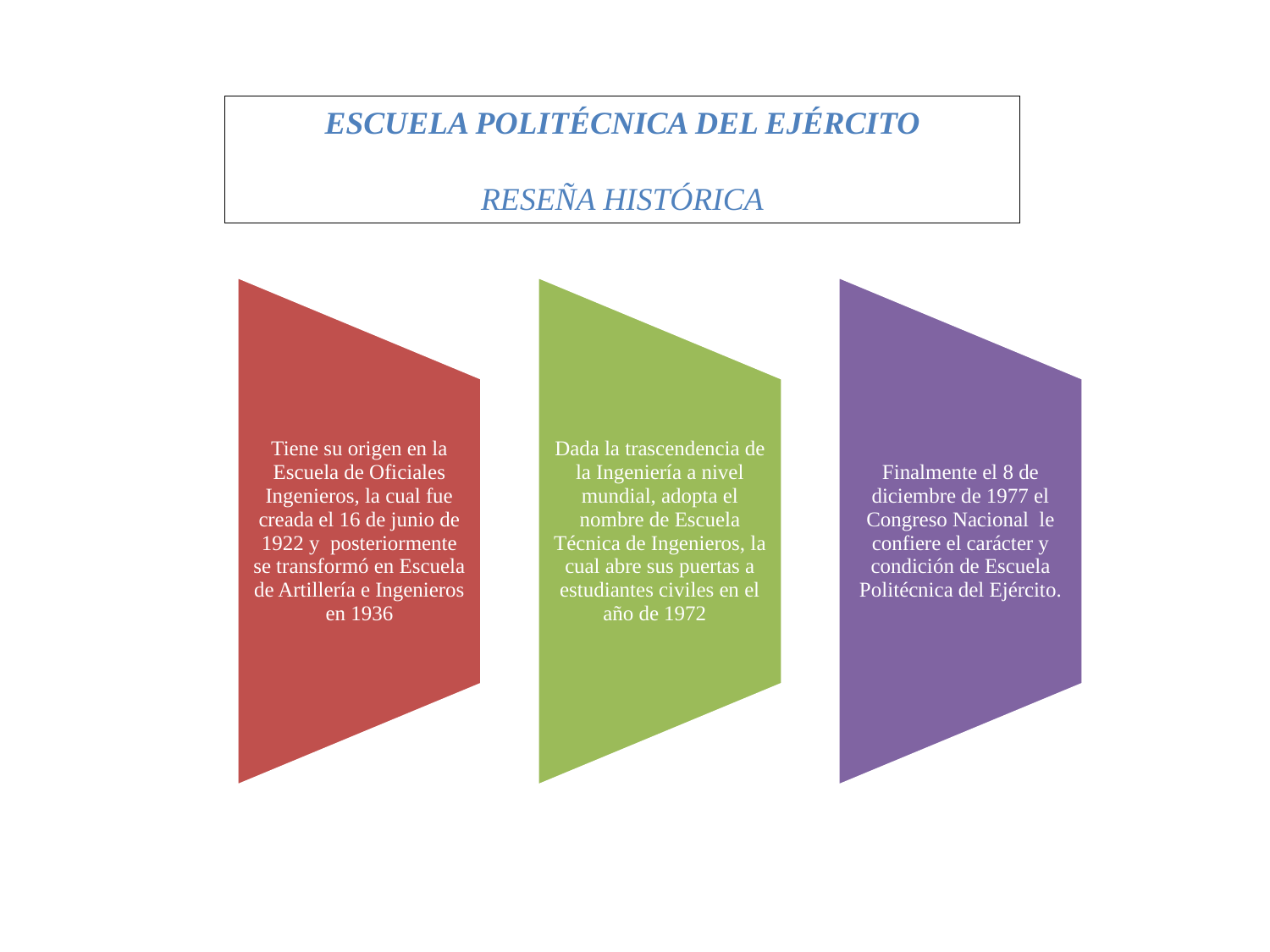

ESCUELA POLITÉCNICA DEL EJÉRCITO

RESEÑA HISTÓRICA
Tiene su origen en la Escuela de Oficiales Ingenieros, la cual fue creada el 16 de junio de 1922 y  posteriormente se transformó en Escuela de Artillería e Ingenieros en 1936
Dada la trascendencia de la Ingeniería a nivel mundial, adopta el nombre de Escuela Técnica de Ingenieros, la cual abre sus puertas a estudiantes civiles en el año de 1972
Finalmente el 8 de diciembre de 1977 el Congreso Nacional  le confiere el carácter y condición de Escuela Politécnica del Ejército.